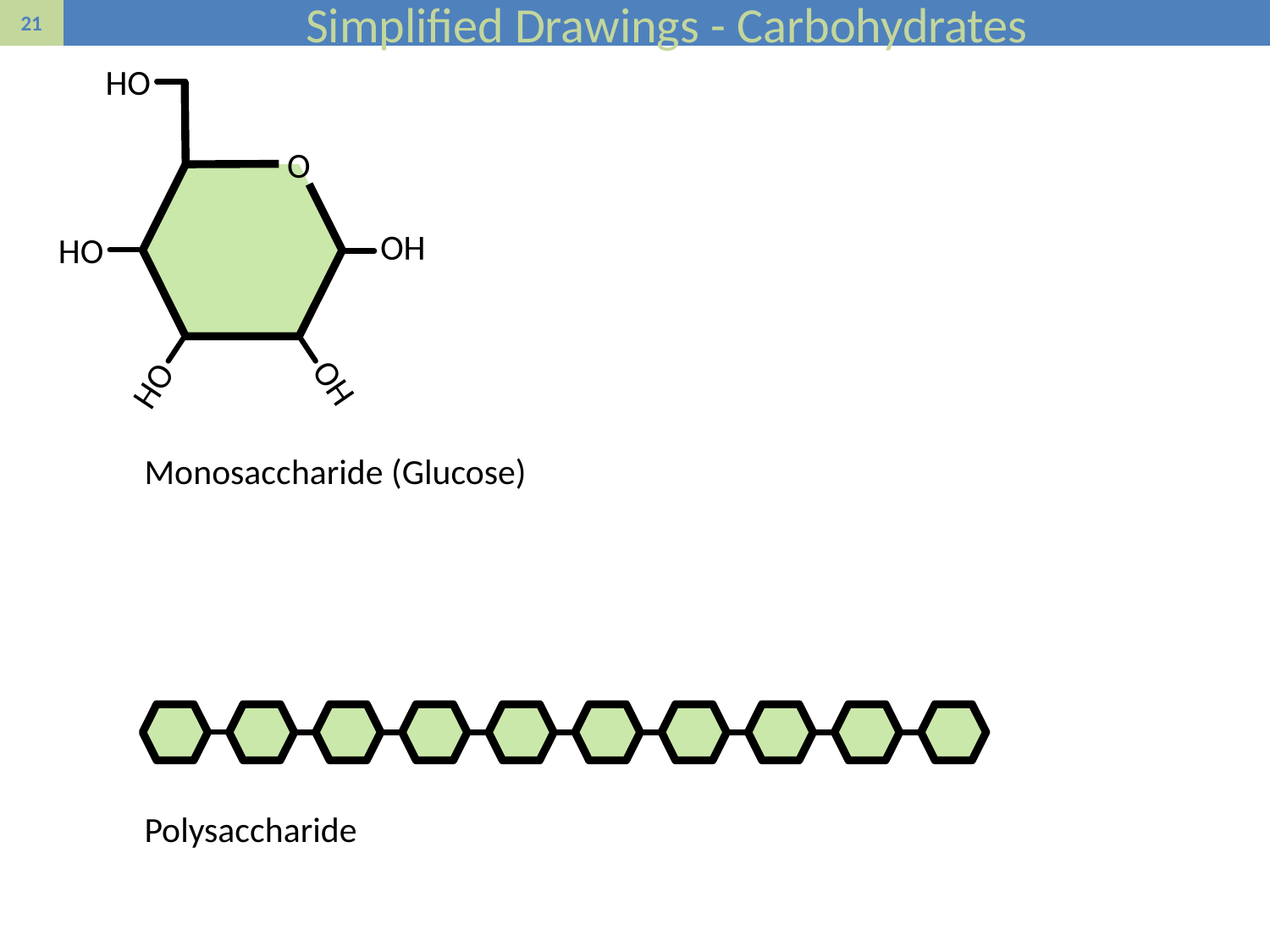

# Simplified Drawings - Carbohydrates
HO
O

HO
HO
HO
HO
Monosaccharide (Glucose)

Polysaccharide